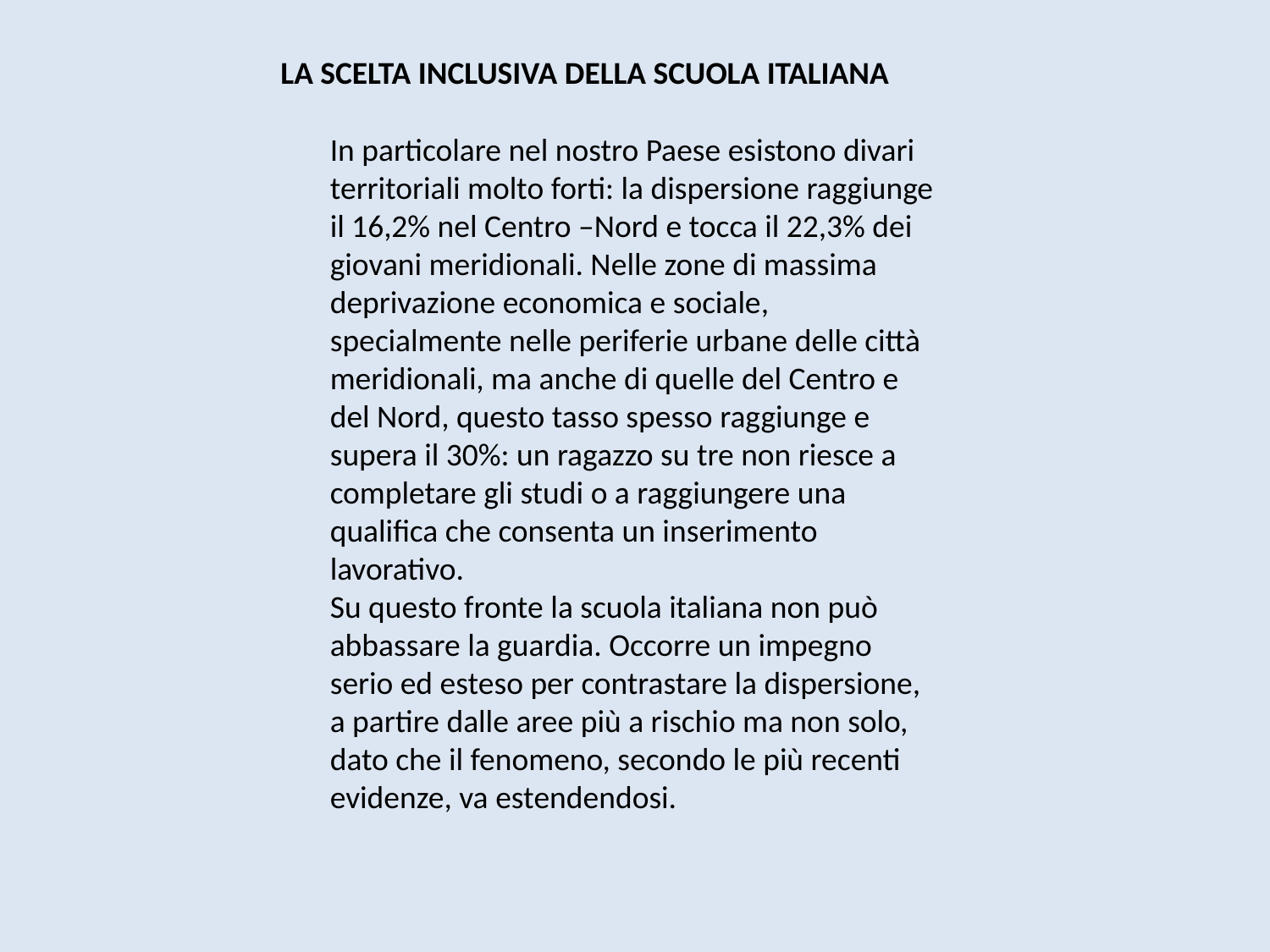

LA SCELTA INCLUSIVA DELLA SCUOLA ITALIANA
In particolare nel nostro Paese esistono divari territoriali molto forti: la dispersione raggiunge il 16,2% nel Centro –Nord e tocca il 22,3% dei giovani meridionali. Nelle zone di massima deprivazione economica e sociale, specialmente nelle periferie urbane delle città meridionali, ma anche di quelle del Centro e del Nord, questo tasso spesso raggiunge e supera il 30%: un ragazzo su tre non riesce a completare gli studi o a raggiungere una qualifica che consenta un inserimento lavorativo.
Su questo fronte la scuola italiana non può abbassare la guardia. Occorre un impegno serio ed esteso per contrastare la dispersione, a partire dalle aree più a rischio ma non solo, dato che il fenomeno, secondo le più recenti evidenze, va estendendosi.